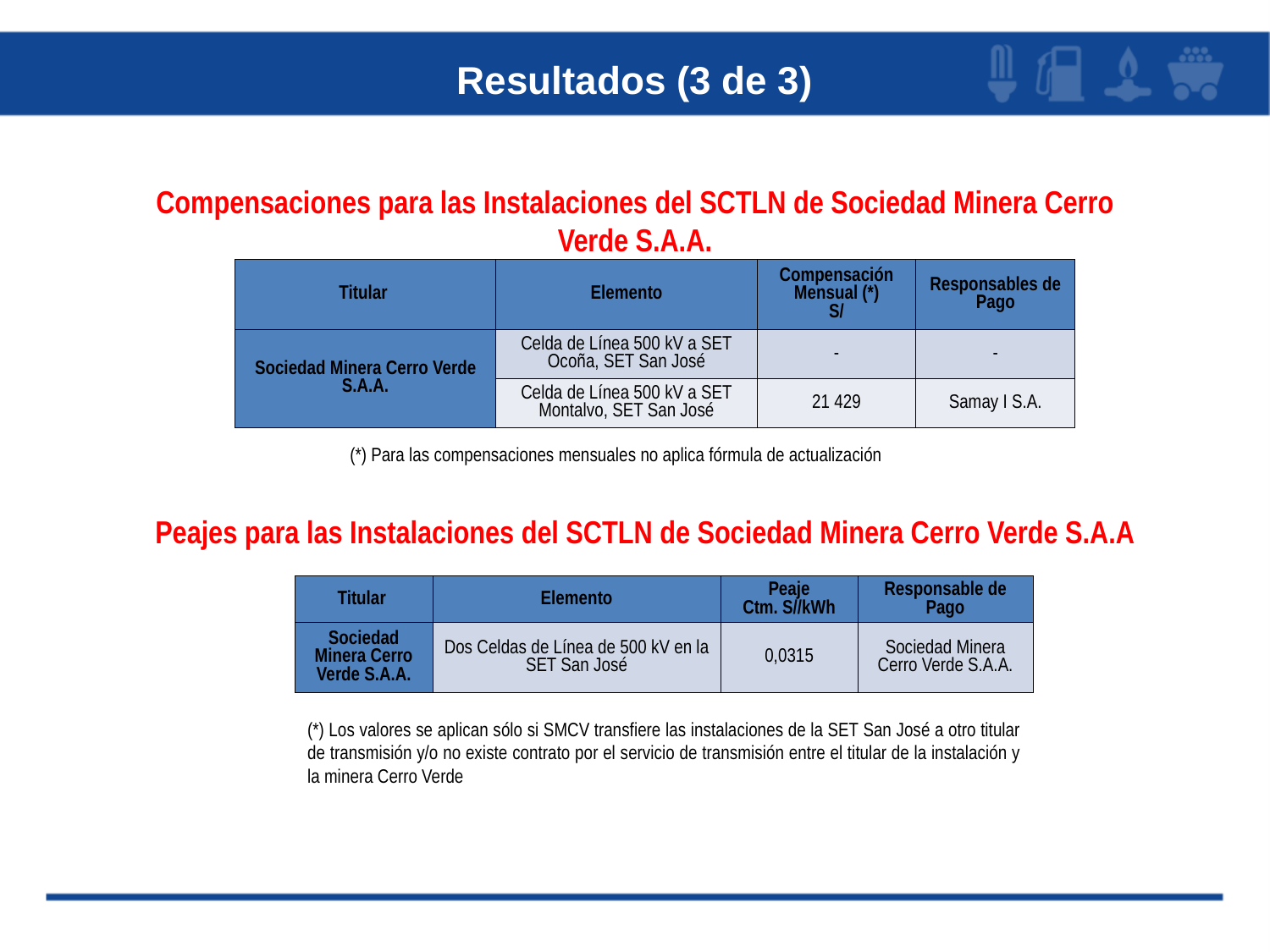

Resultados (3 de 3)
Compensaciones para las Instalaciones del SCTLN de Sociedad Minera Cerro Verde S.A.A.
| Titular | Elemento | Compensación Mensual (\*) S/ | Responsables de Pago |
| --- | --- | --- | --- |
| Sociedad Minera Cerro Verde S.A.A. | Celda de Línea 500 kV a SET Ocoña, SET San José | - | - |
|  | Celda de Línea 500 kV a SET Montalvo, SET San José | 21 429 | Samay I S.A. |
(*) Para las compensaciones mensuales no aplica fórmula de actualización
Peajes para las Instalaciones del SCTLN de Sociedad Minera Cerro Verde S.A.A
| Titular | Elemento | Peaje Ctm. S//kWh | Responsable de Pago |
| --- | --- | --- | --- |
| Sociedad Minera Cerro Verde S.A.A. | Dos Celdas de Línea de 500 kV en la SET San José | 0,0315 | Sociedad Minera Cerro Verde S.A.A. |
(*) Los valores se aplican sólo si SMCV transfiere las instalaciones de la SET San José a otro titular de transmisión y/o no existe contrato por el servicio de transmisión entre el titular de la instalación y la minera Cerro Verde